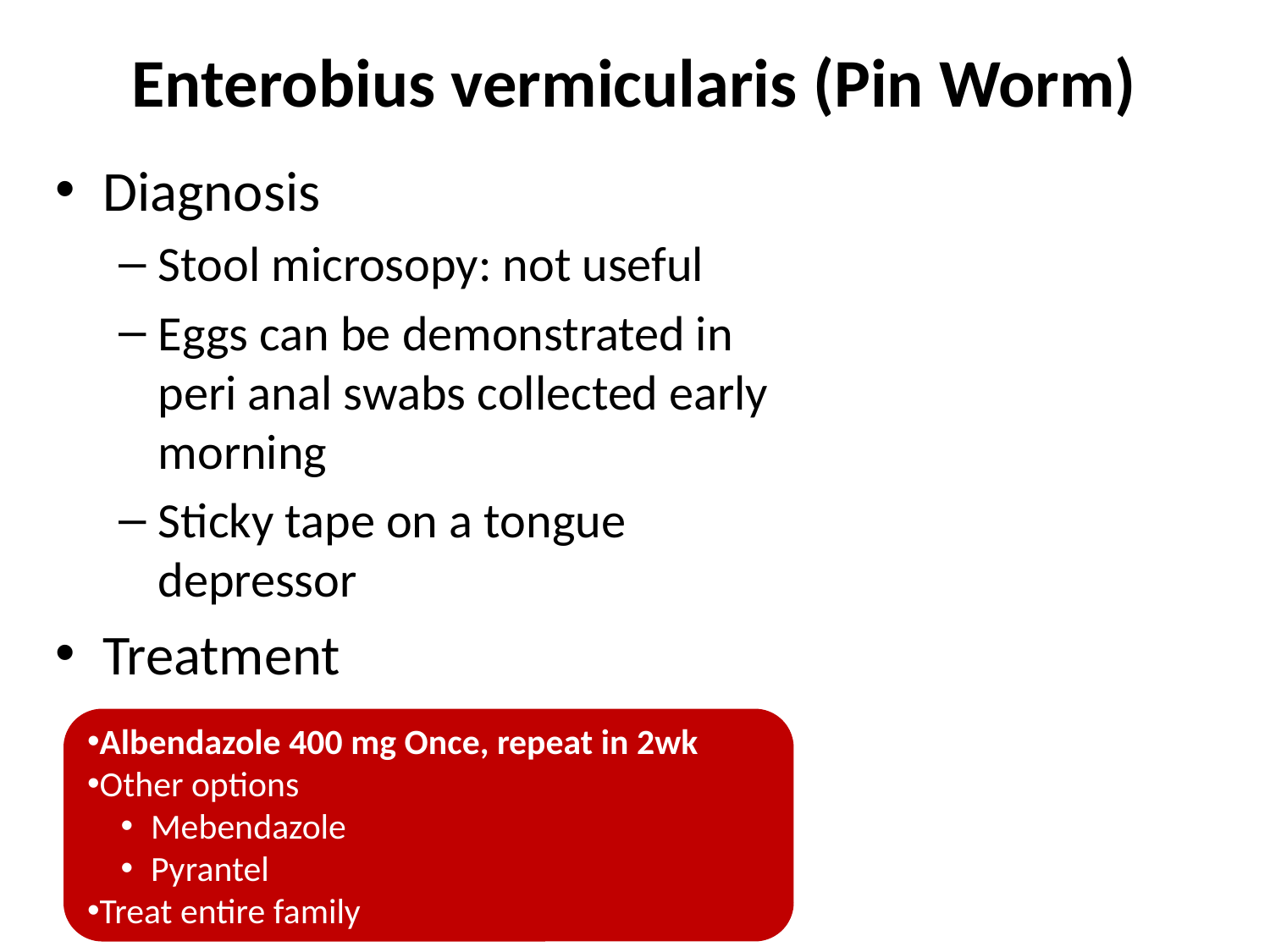

# Enterobius vermicularis (Pin Worm)
Diagnosis
Stool microsopy: not useful
Eggs can be demonstrated in peri anal swabs collected early morning
Sticky tape on a tongue depressor
Treatment
Albendazole 400 mg Once, repeat in 2wk
Other options
Mebendazole
Pyrantel
Treat entire family